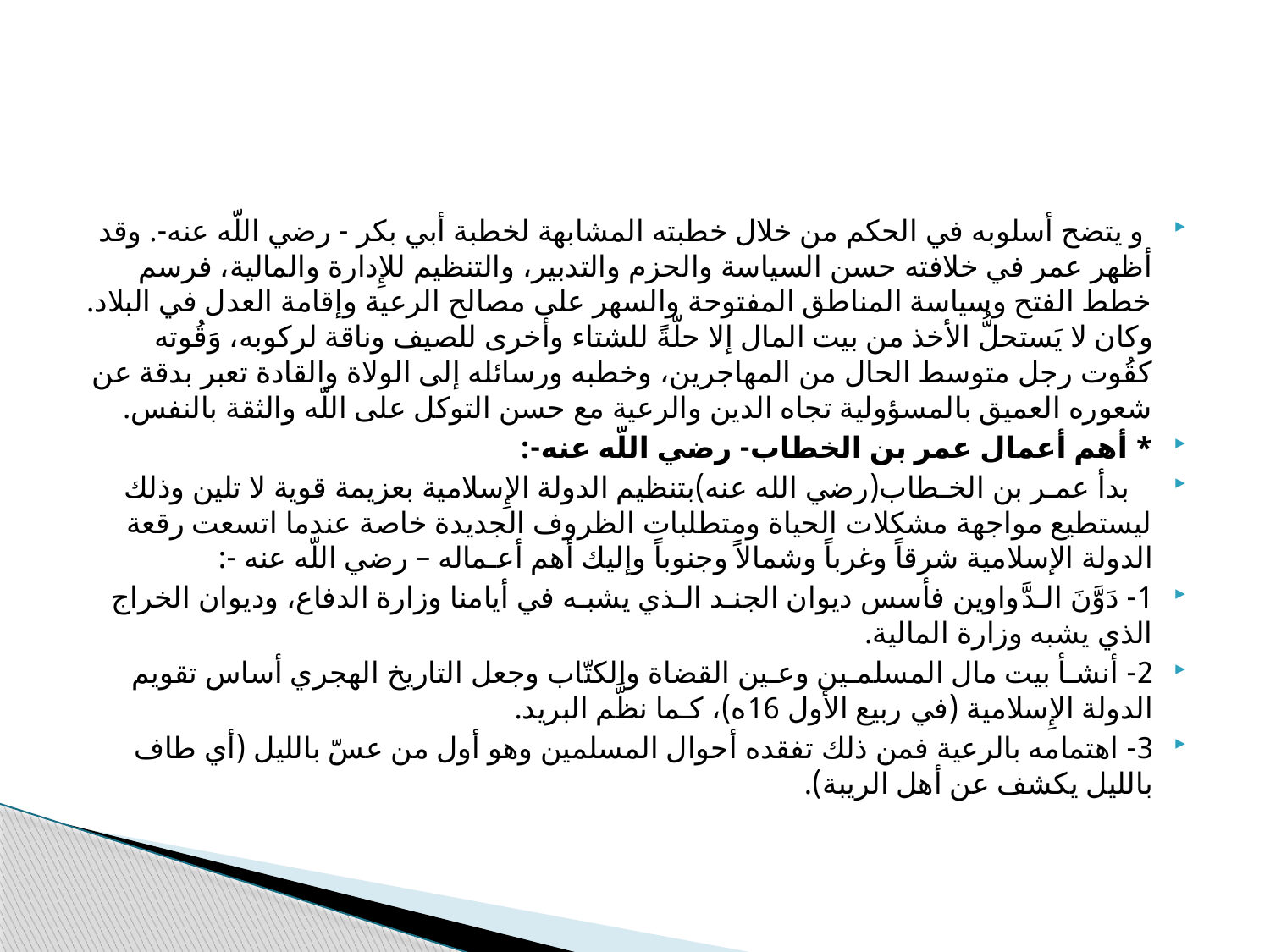

#
 و يتضح أسلوبه في الحكم من خلال خطبته المشابهة لخطبة أبي بكر - رضي اللّه عنه-. وقد أظهر عمر في خلافته حسن السياسة والحزم والتدبير، والتنظيم للإِدارة والمالية، فرسم خطط الفتح وسياسة المناطق المفتوحة والسهر على مصالح الرعية وإقامة العدل في البلاد. وكان لا يَستحلُّ الأخذ من بيت المال إلا حلّةً للشتاء وأخرى للصيف وناقة لركوبه، وَقُوته كقُوت رجل متوسط الحال من المهاجرين، وخطبه ورسائله إلى الولاة والقادة تعبر بدقة عن شعوره العميق بالمسؤولية تجاه الدين والرعية مع حسن التوكل على اللّه والثقة بالنفس.
* أهم أعمال عمر بن الخطاب- رضي اللّه عنه-:
   بدأ عمـر بن الخـطاب(رضي الله عنه)بتنظيم الدولة الإِسلامية بعزيمة قوية لا تلين وذلك ليستطيع مواجهة مشكلات الحياة ومتطلبات الظروف الجديدة خاصة عندما اتسعت رقعة الدولة الإسلامية شرقاً وغرباً وشمالاً وجنوباً وإليك أهم أعـماله – رضي اللّه عنه -:
1- دَوَّنَ الـدَّواوين فأسس ديوان الجنـد الـذي يشبـه في أيامنا وزارة الدفاع، وديوان الخراج الذي يشبه وزارة المالية.
2- أنشـأ بيت مال المسلمـين وعـين القضاة والكتّاب وجعل التاريخ الهجري أساس تقويم الدولة الإِسلامية (في ربيع الأول 16ه)، كـما نظَّم البريد.
3- اهتمامه بالرعية فمن ذلك تفقده أحوال المسلمين وهو أول من عسّ بالليل (أي طاف بالليل يكشف عن أهل الريبة).